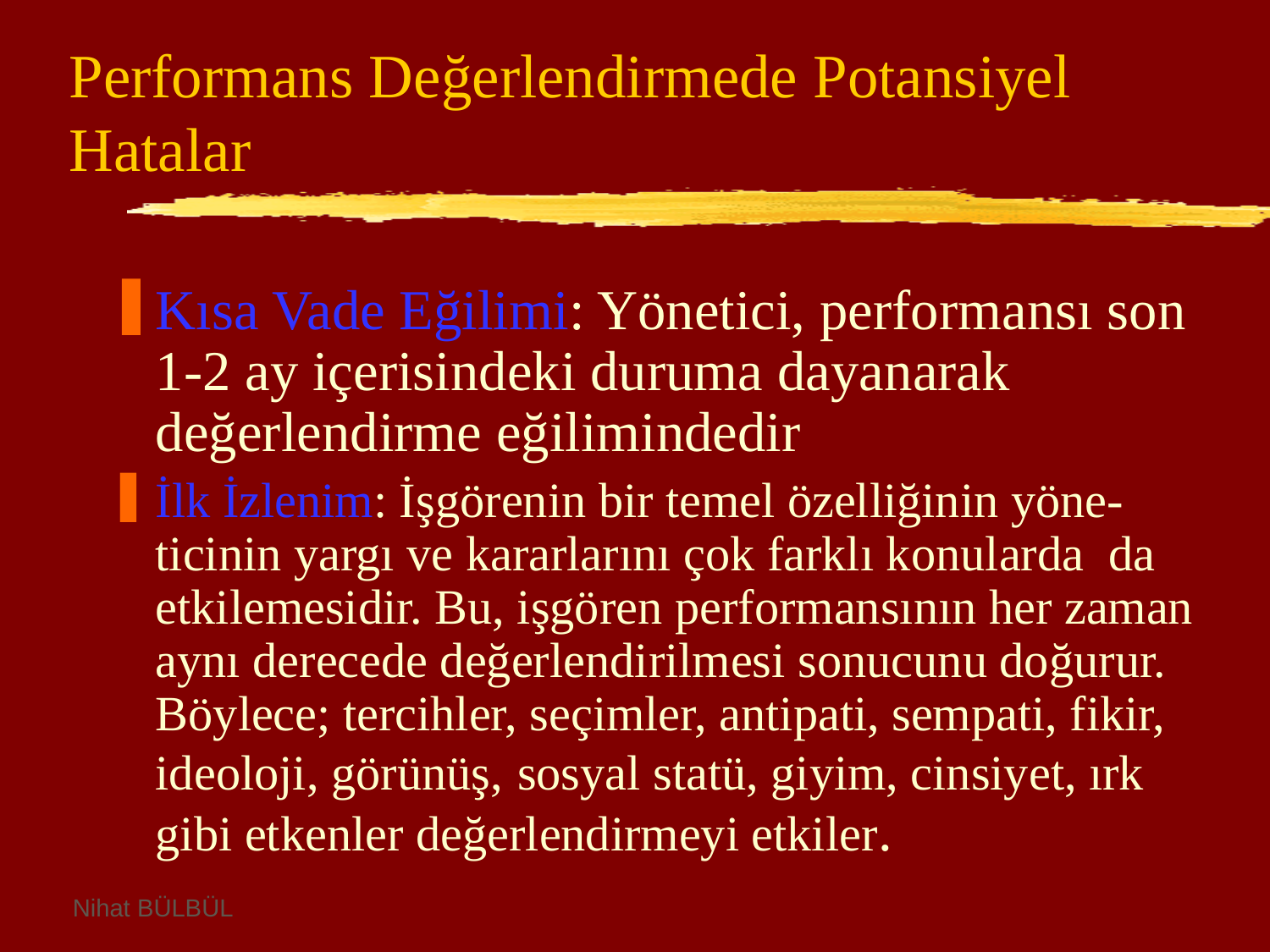

# Performans Değerlendirmede Potansiyel Hatalar
Kısa Vade Eğilimi: Yönetici, performansı son 1-2 ay içerisindeki duruma dayanarak değerlendirme eğilimindedir
İlk İzlenim: İşgörenin bir temel özelliğinin yöne-ticinin yargı ve kararlarını çok farklı konularda  da etkilemesidir. Bu, işgören performansının her zaman aynı derecede değerlendirilmesi sonucunu doğurur. Böylece; tercihler, seçimler, antipati, sempati, fikir, ideoloji, görünüş, sosyal statü, giyim, cinsiyet, ırk gibi etkenler değerlendirmeyi etkiler.
Nihat BÜLBÜL